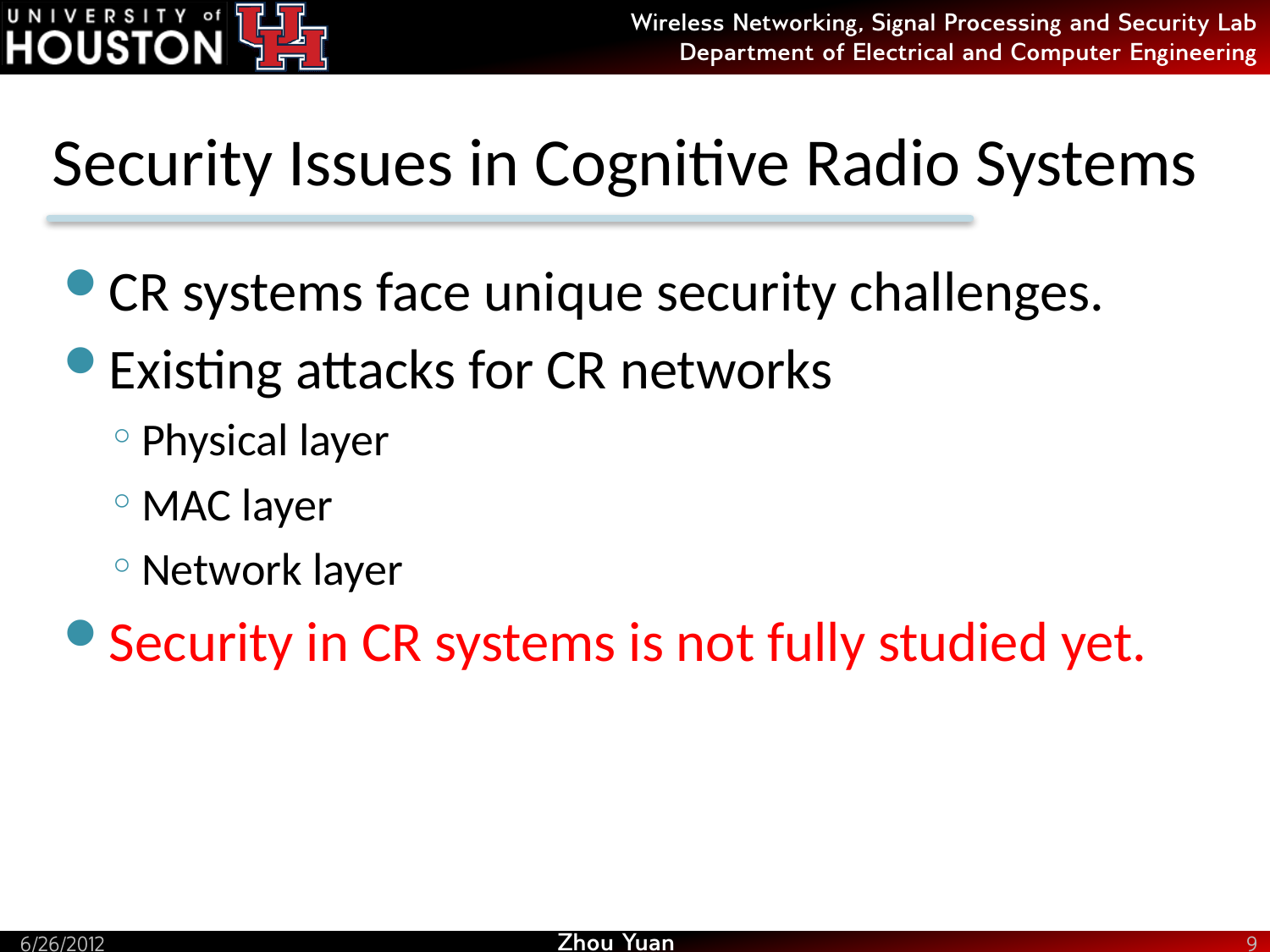

# Security Issues in Cognitive Radio Systems
CR systems face unique security challenges.
Existing attacks for CR networks
Physical layer
MAC layer
Network layer
Security in CR systems is not fully studied yet.
6/26/2012
9